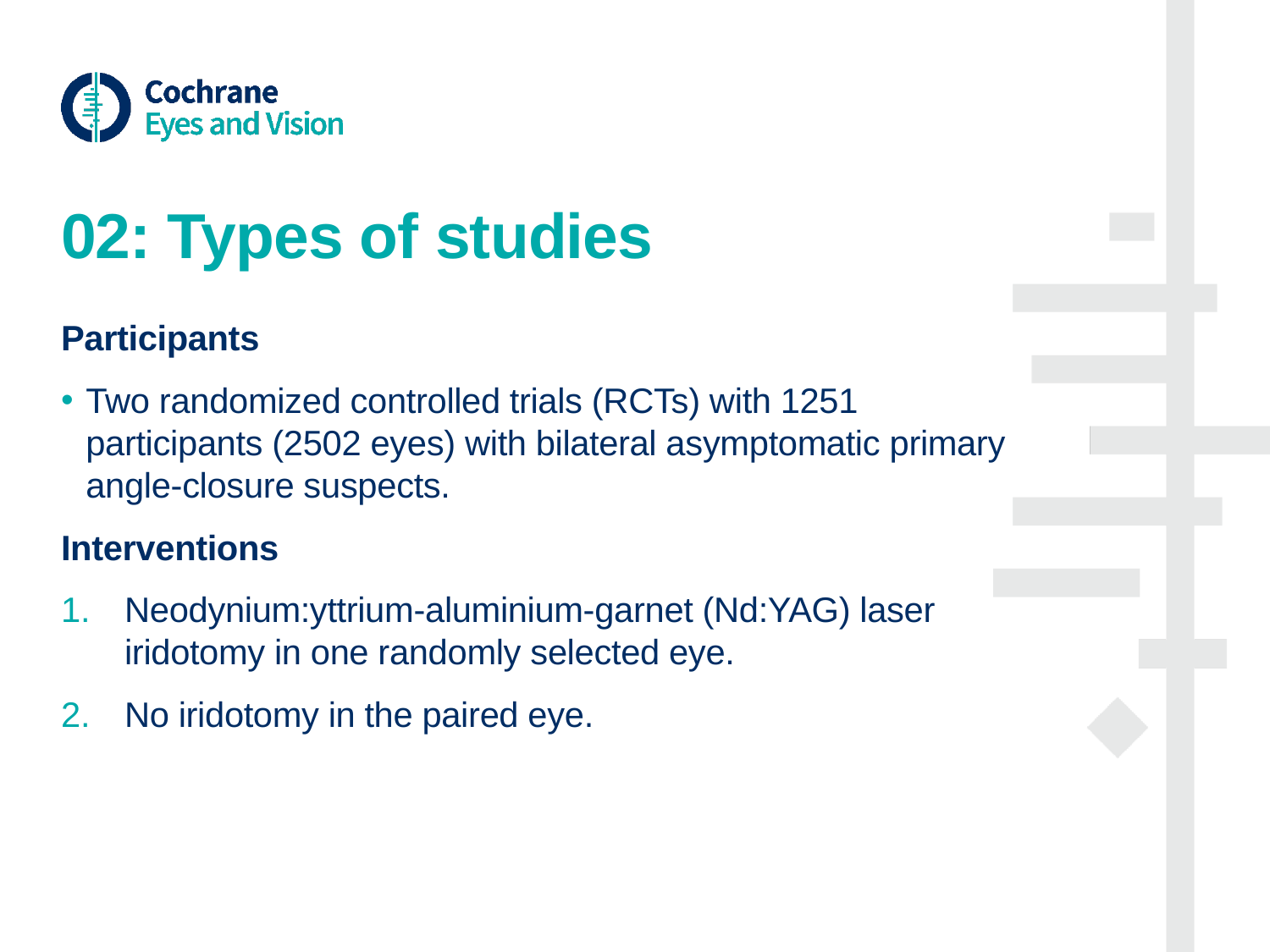

# 02: Types of studies
Participants
Two randomized controlled trials (RCTs) with 1251 participants (2502 eyes) with bilateral asymptomatic primary angle-closure suspects.
Interventions
Neodynium:yttrium-aluminium-garnet (Nd:YAG) laser iridotomy in one randomly selected eye.
No iridotomy in the paired eye.